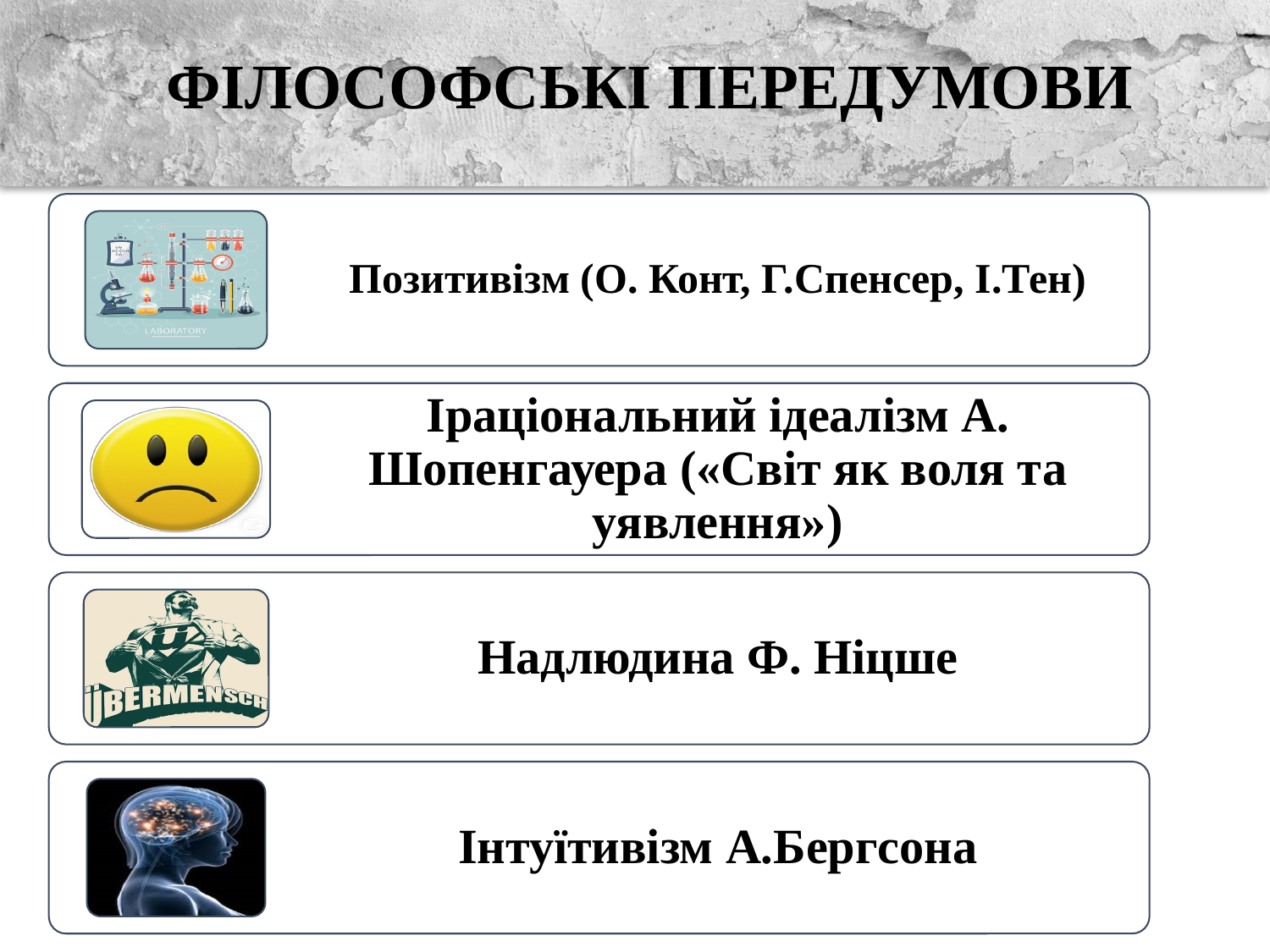

ФІЛОСОФСЬКІ ПЕРЕДУМОВИ
Позитивізм (О. Конт, Г.Спенсер, І.Тен)
Іраціональний ідеалізм А. Шопенгауера («Світ як воля та уявлення»)
Надлюдина Ф. Ніцше
Інтуїтивізм А.Бергсона